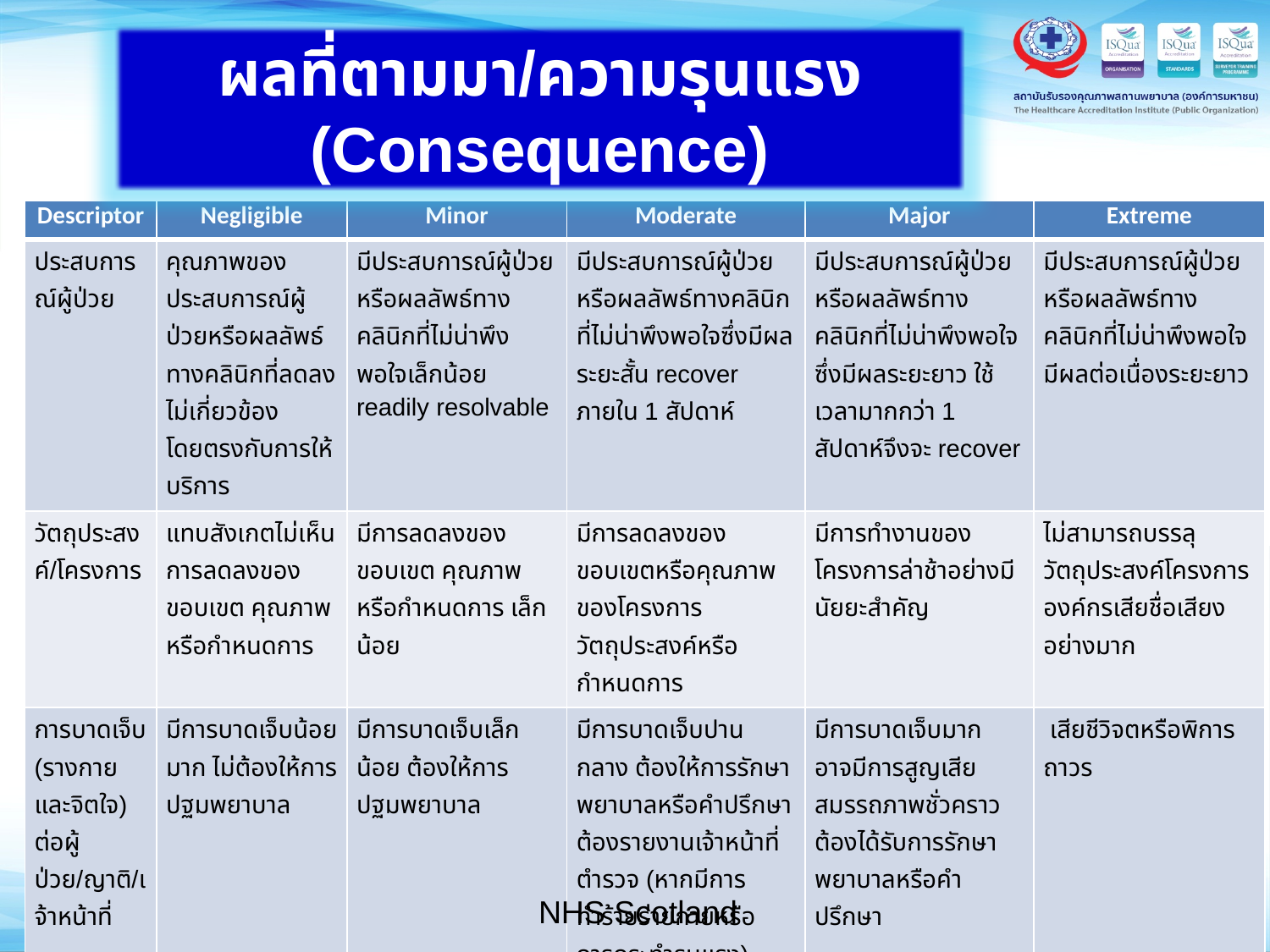

ผลที่ตามมา/ความรุนแรง (Consequence)
| Descriptor | Negligible | Minor | Moderate | Major | Extreme |
| --- | --- | --- | --- | --- | --- |
| ประสบการณ์ผู้ป่วย | คุณภาพของประสบการณ์ผู้ป่วยหรือผลลัพธ์ทางคลินิกที่ลดลงไม่เกี่ยวข้องโดยตรงกับการให้บริการ | มีประสบการณ์ผู้ป่วยหรือผลลัพธ์ทางคลินิกที่ไม่น่าพึงพอใจเล็กน้อย readily resolvable | มีประสบการณ์ผู้ป่วยหรือผลลัพธ์ทางคลินิกที่ไม่น่าพึงพอใจซึ่งมีผลระยะสั้น recover ภายใน 1 สัปดาห์ | มีประสบการณ์ผู้ป่วยหรือผลลัพธ์ทางคลินิกที่ไม่น่าพึงพอใจซึ่งมีผลระยะยาว ใช้เวลามากกว่า 1 สัปดาห์จึงจะ recover | มีประสบการณ์ผู้ป่วยหรือผลลัพธ์ทางคลินิกที่ไม่น่าพึงพอใจ มีผลต่อเนื่องระยะยาว |
| วัตถุประสงค์/โครงการ | แทบสังเกตไม่เห็นการลดลงของขอบเขต คุณภาพ หรือกำหนดการ | มีการลดลงของขอบเขต คุณภาพ หรือกำหนดการ เล็กน้อย | มีการลดลงของขอบเขตหรือคุณภาพของโครงการ วัตถุประสงค์หรือกำหนดการ | มีการทำงานของโครงการล่าช้าอย่างมีนัยยะสำคัญ | ไม่สามารถบรรลุวัตถุประสงค์โครงการ องค์กรเสียชื่อเสียงอย่างมาก |
| การบาดเจ็บ (รางกายและจิตใจ) ต่อผู้ป่วย/ญาติ/เจ้าหน้าที่ | มีการบาดเจ็บน้อยมาก ไม่ต้องให้การปฐมพยาบาล | มีการบาดเจ็บเล็กน้อย ต้องให้การปฐมพยาบาล | มีการบาดเจ็บปานกลาง ต้องให้การรักษาพยาบาลหรือคำปรึกษา ต้องรายงานเจ้าหน้าที่ตำรวจ (หากมีการทำร้ายร่ายกายหรือการกระทำรุนแรง) | มีการบาดเจ็บมาก อาจมีการสูญเสียสมรรถภาพชั่วคราว ต้องได้รับการรักษาพยาบาลหรือคำปรึกษา | เสียชีวิจตหรือพิการถาวร |
| ผลการตรวจสอบ | มีข้อเสนอแนะจำนวนน้อย เป็นประเด็นการพัฒนาคุณภาพเรื่องเล็กๆ | มีข้อเสนอแนะที่สามารถจัดการได้โดยผู้บริหารระดับต้น | มีข้อเสนอที่ท้าทายซึ่งต้องการแผนปฏิบัติการที่เหมาะสม | ต้องมีปฏิบัติการภาคบังคับ (enforcement action) คะแนน rating ต่ำ เป็น critical report | มีการดำเนินคดีตามกฎหมาย คะแนน rating เป็น 0 เป็น severely critical report |
NHS Scotland